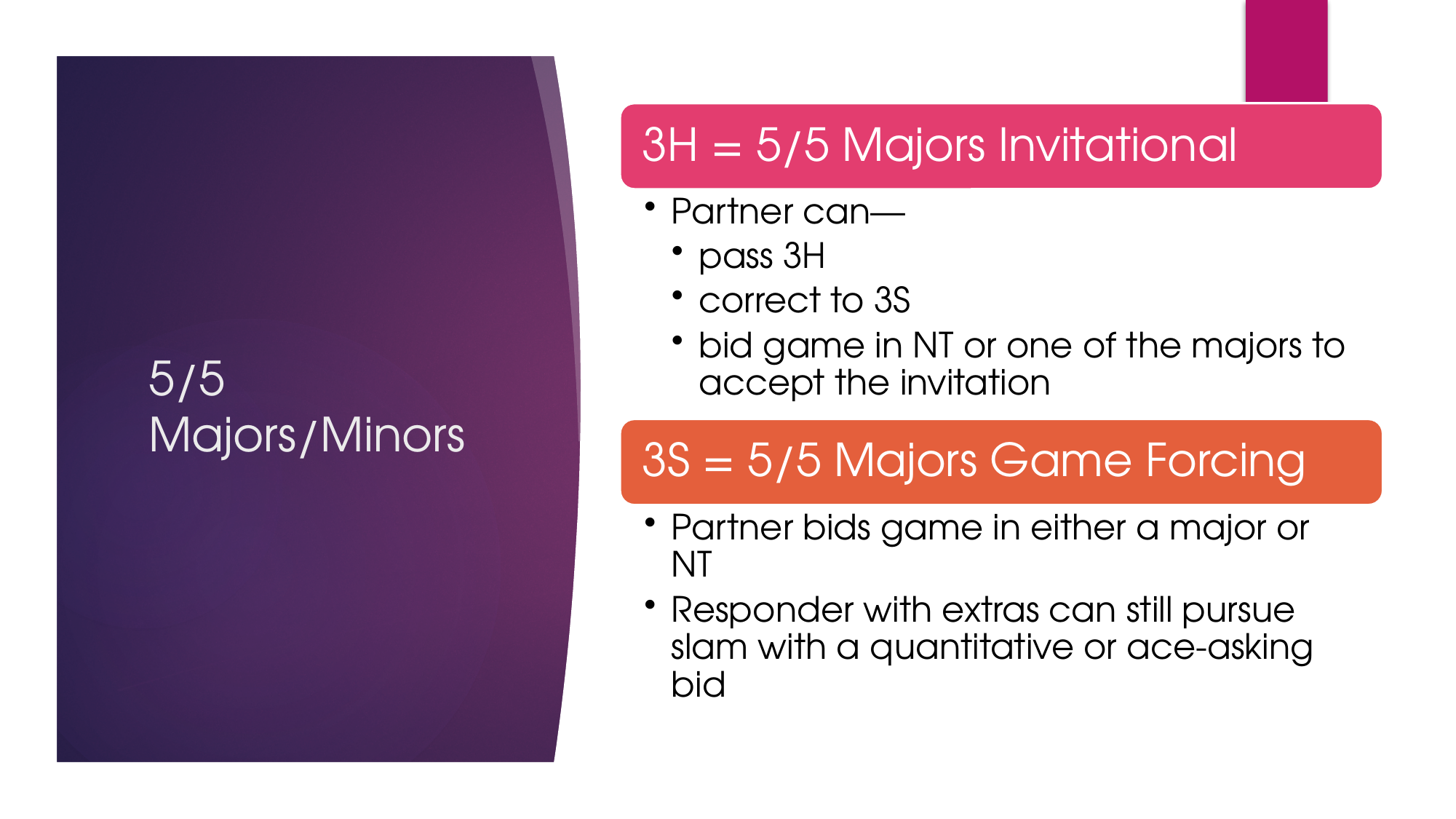

3H = 5/5 Majors Invitational
Partner can—
pass 3H
correct to 3S
bid game in NT or one of the majors to accept the invitation
3S = 5/5 Majors Game Forcing
Partner bids game in either a major or NT
Responder with extras can still pursue slam with a quantitative or ace-asking bid
# 5/5 Majors/Minors